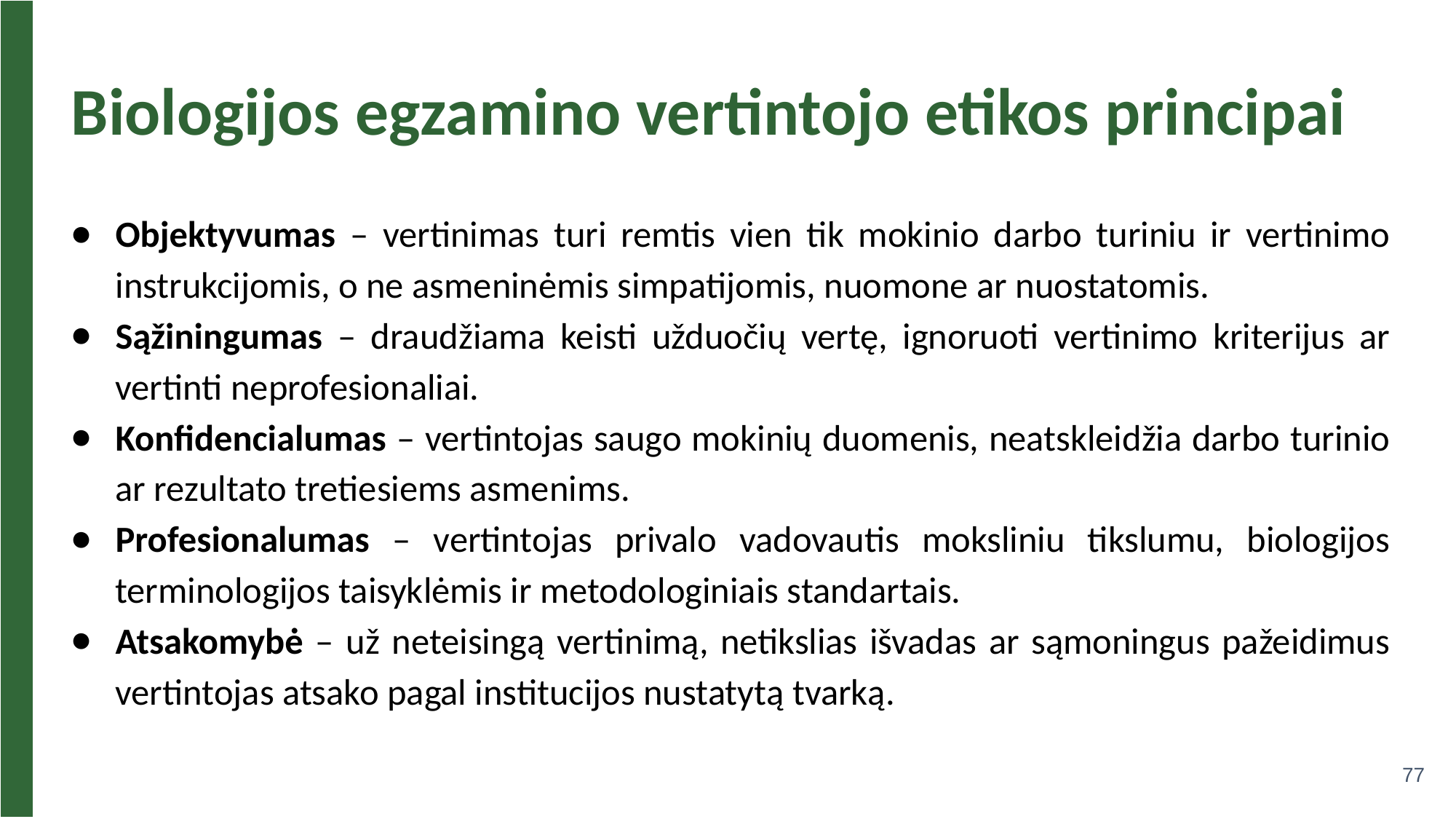

# Biologijos egzamino vertintojo etikos principai
Objektyvumas – vertinimas turi remtis vien tik mokinio darbo turiniu ir vertinimo instrukcijomis, o ne asmeninėmis simpatijomis, nuomone ar nuostatomis.
Sąžiningumas – draudžiama keisti užduočių vertę, ignoruoti vertinimo kriterijus ar vertinti neprofesionaliai.
Konfidencialumas – vertintojas saugo mokinių duomenis, neatskleidžia darbo turinio ar rezultato tretiesiems asmenims.
Profesionalumas – vertintojas privalo vadovautis moksliniu tikslumu, biologijos terminologijos taisyklėmis ir metodologiniais standartais.
Atsakomybė – už neteisingą vertinimą, netikslias išvadas ar sąmoningus pažeidimus vertintojas atsako pagal institucijos nustatytą tvarką.

77